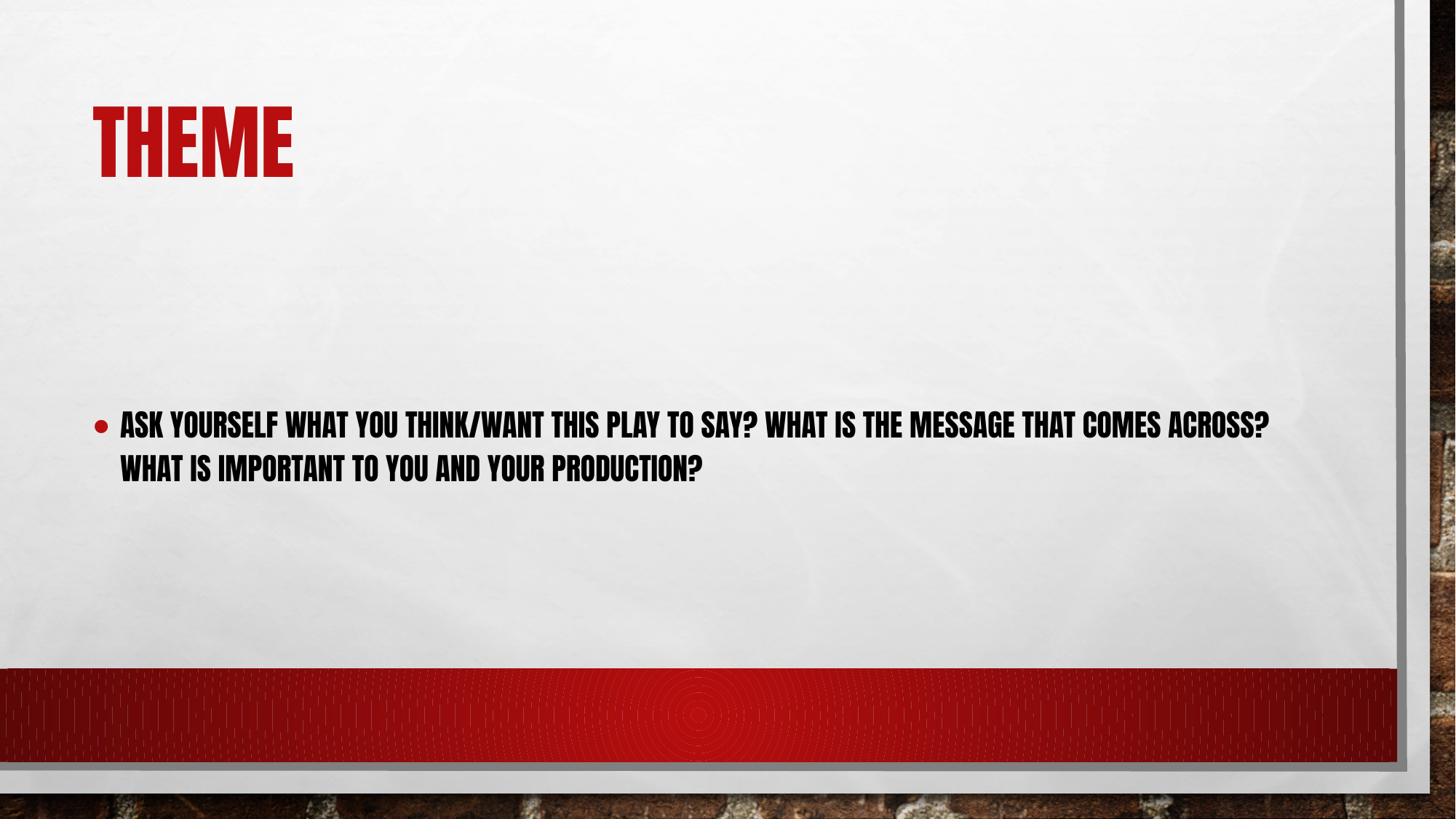

# Theme
Ask yourself what you think/want this play to say? What is the message that comes across? What is important to you and your production?